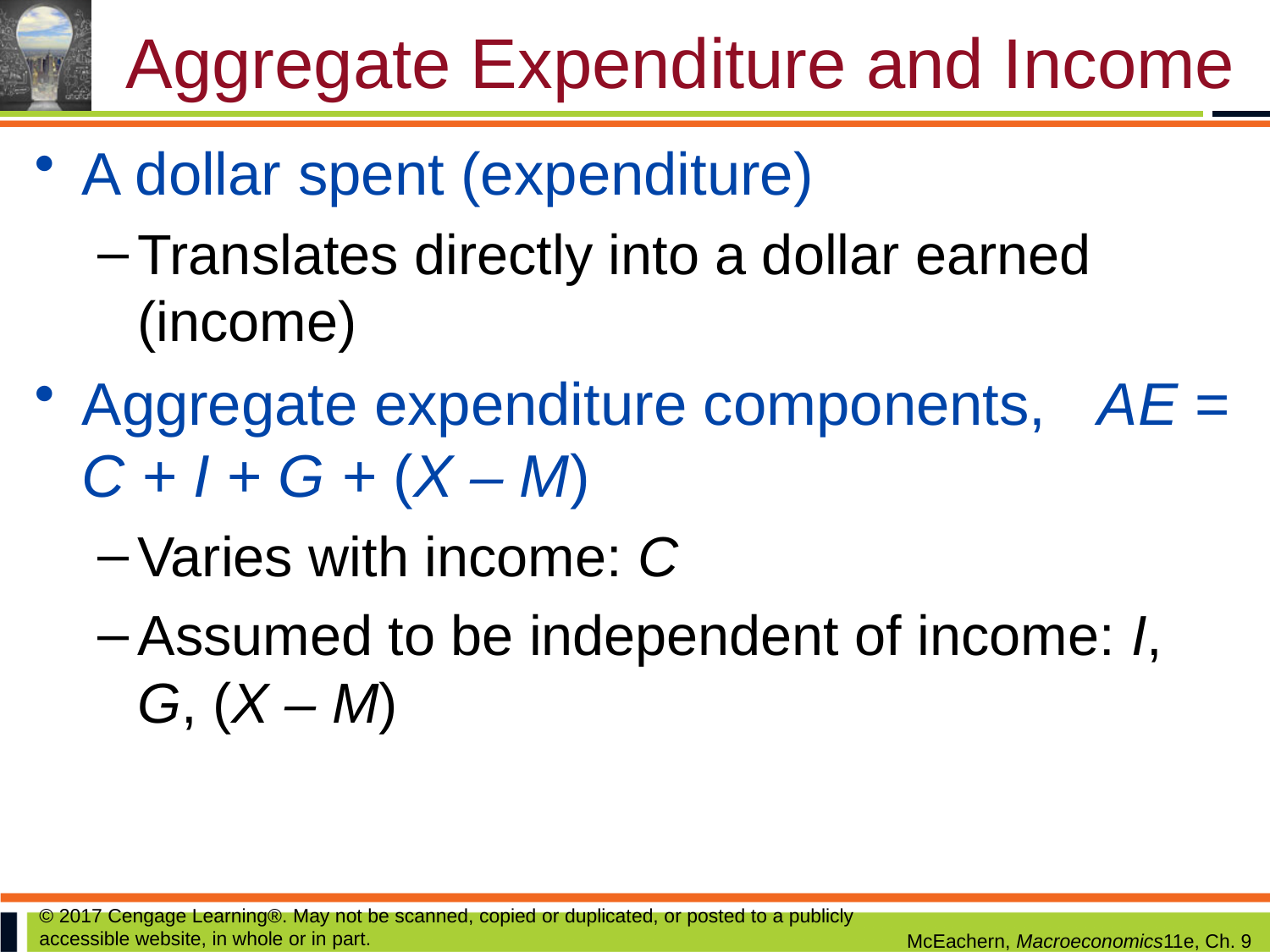

# Aggregate Expenditure and Income
A dollar spent (expenditure)
Translates directly into a dollar earned (income)
Aggregate expenditure components, 	AE = C + I + G + (X – M)
Varies with income: C
Assumed to be independent of income: I, G, (X – M)
© 2017 Cengage Learning®. May not be scanned, copied or duplicated, or posted to a publicly accessible website, in whole or in part.